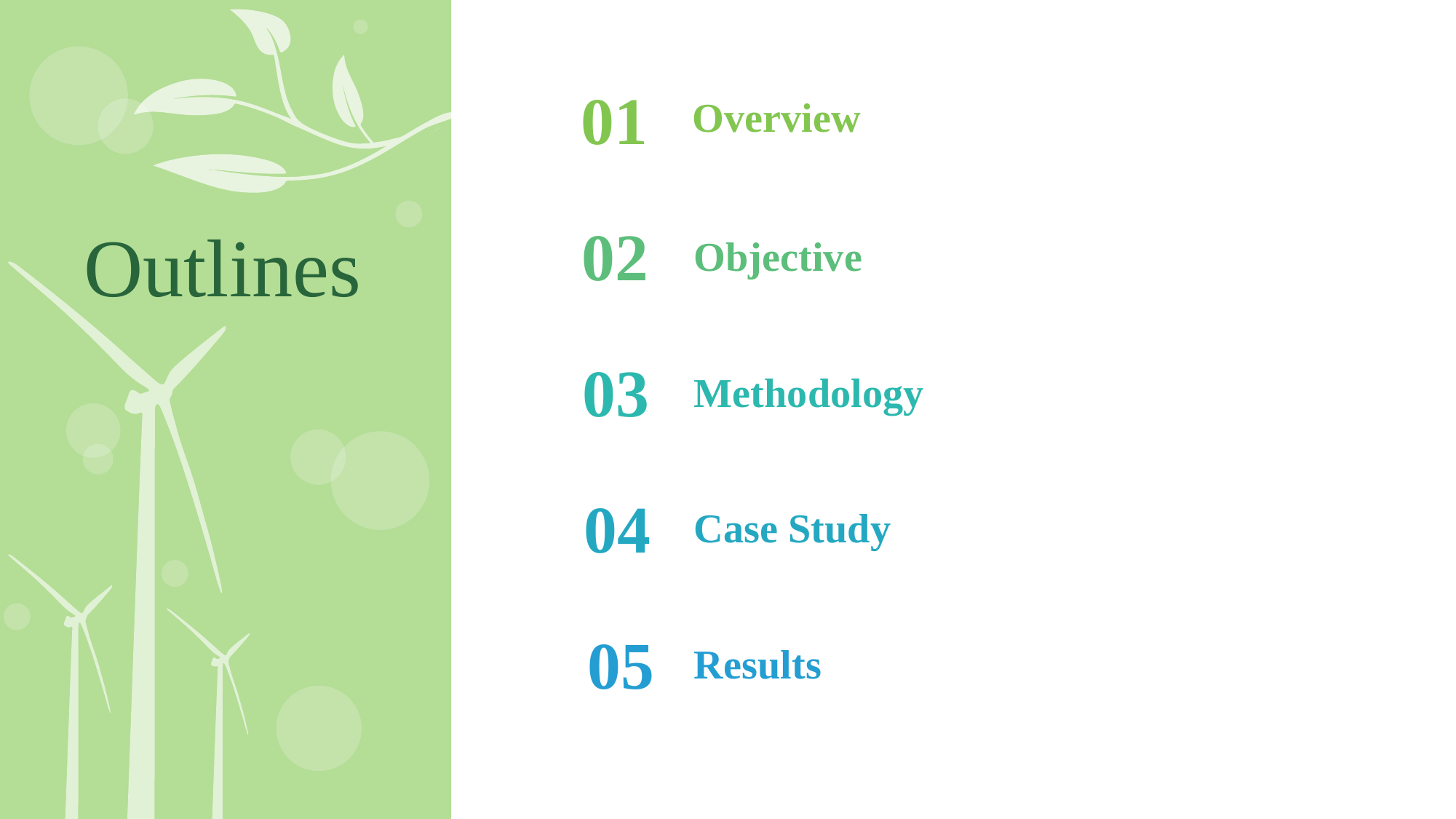

01
Overview
Outlines
02
Objective
03
Methodology
04
Case Study
05
Results